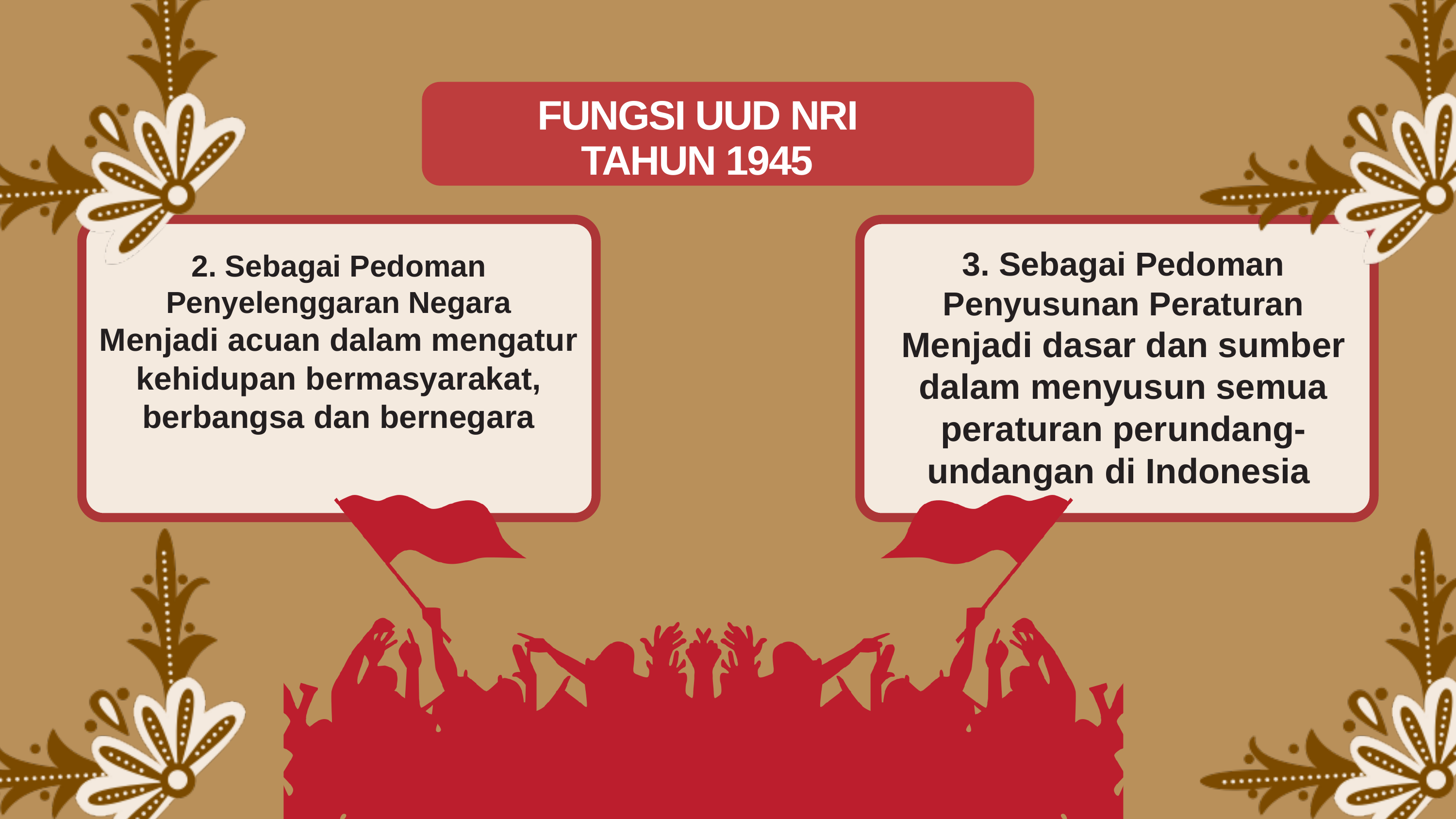

FUNGSI UUD NRI TAHUN 1945

3. Sebagai Pedoman Penyusunan Peraturan
Menjadi dasar dan sumber dalam menyusun semua peraturan perundang-undangan di Indonesia
2. Sebagai Pedoman Penyelenggaran Negara
Menjadi acuan dalam mengatur kehidupan bermasyarakat, berbangsa dan bernegara